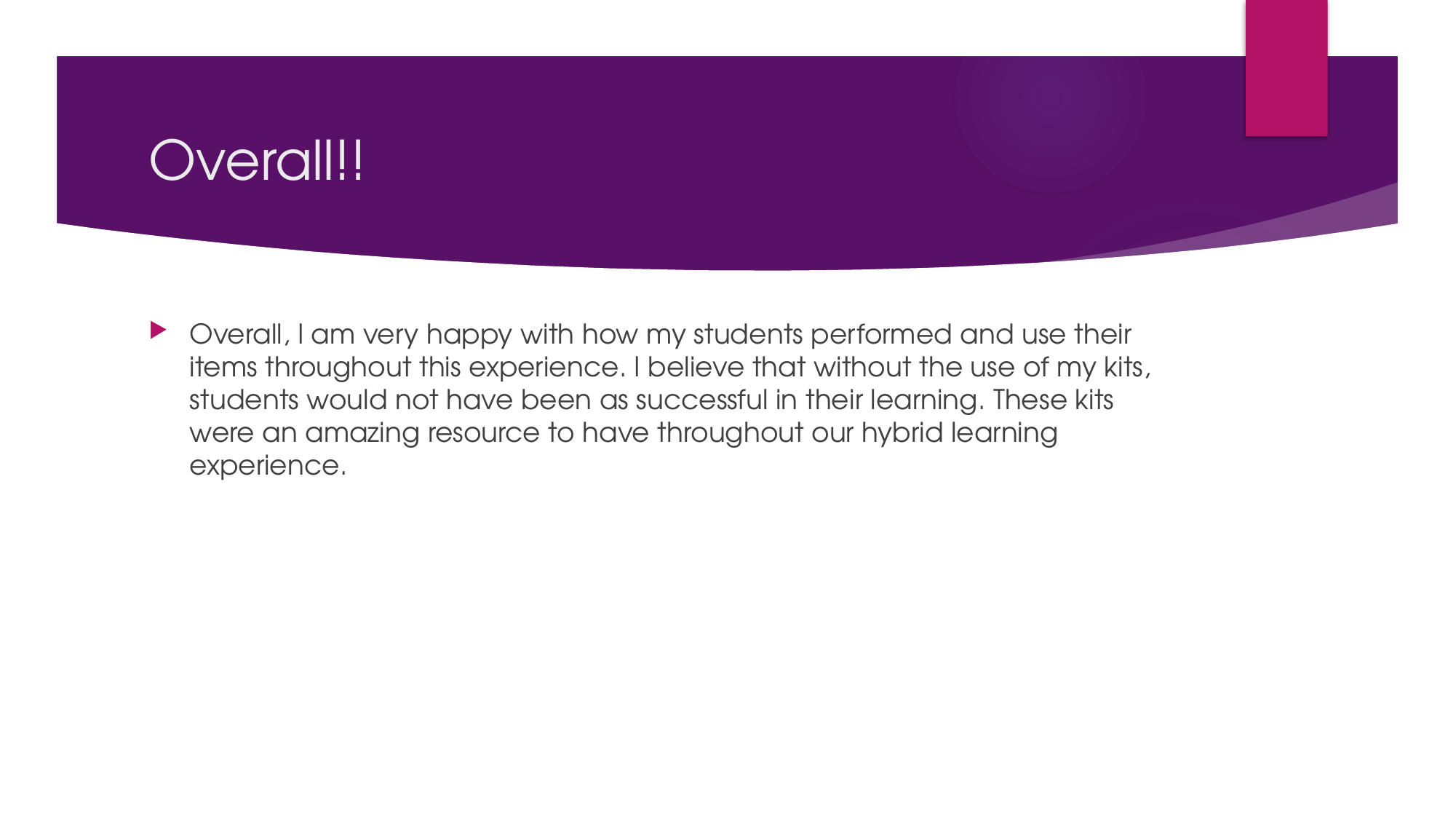

# Overall!!
Overall, I am very happy with how my students performed and use their items throughout this experience. I believe that without the use of my kits, students would not have been as successful in their learning. These kits were an amazing resource to have throughout our hybrid learning experience.